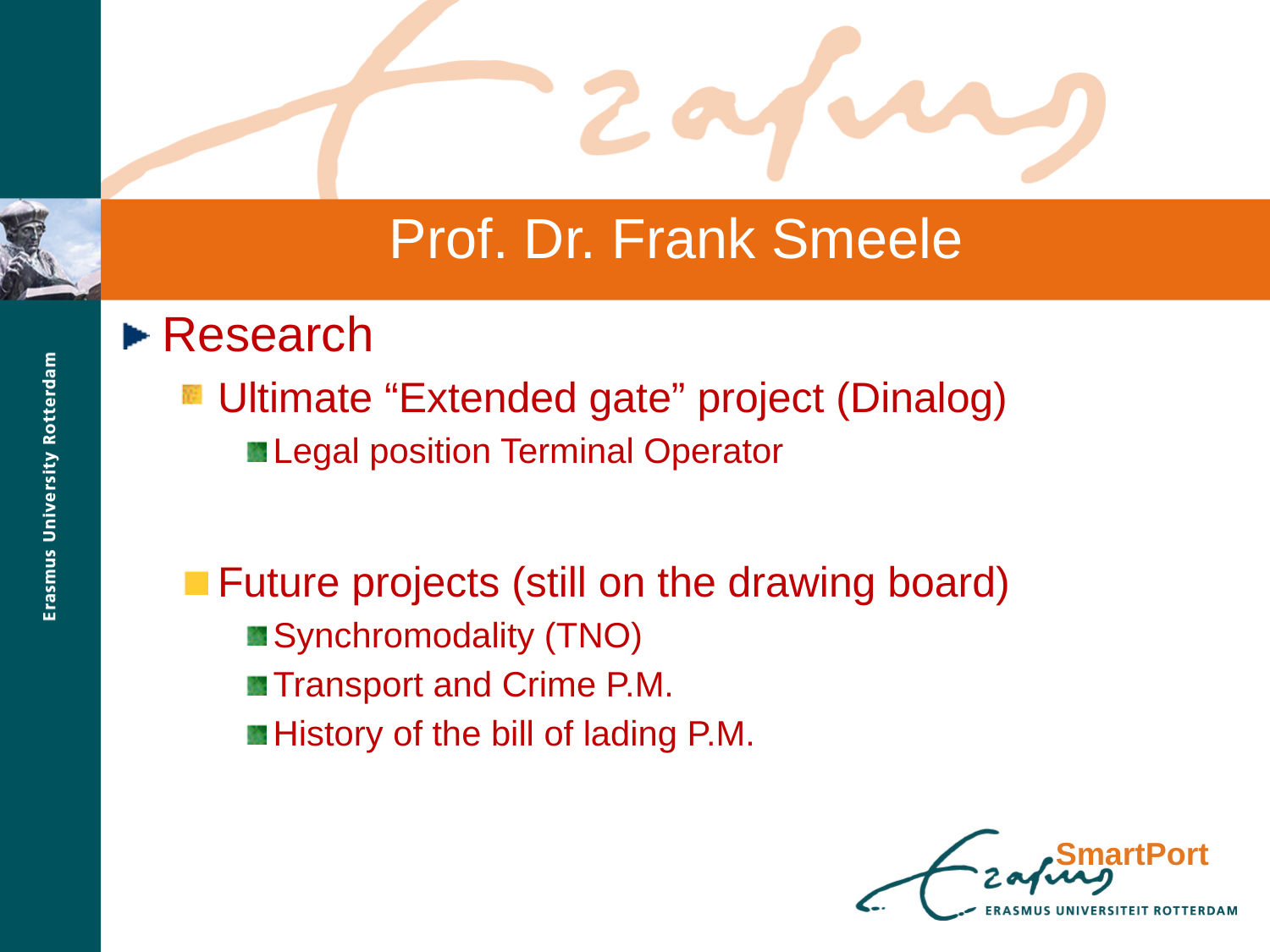

# Prof. Dr. Frank Smeele
Research
Ultimate “Extended gate” project (Dinalog)
Legal position Terminal Operator

Future projects (still on the drawing board)
Synchromodality (TNO)
Transport and Crime P.M.
History of the bill of lading P.M.